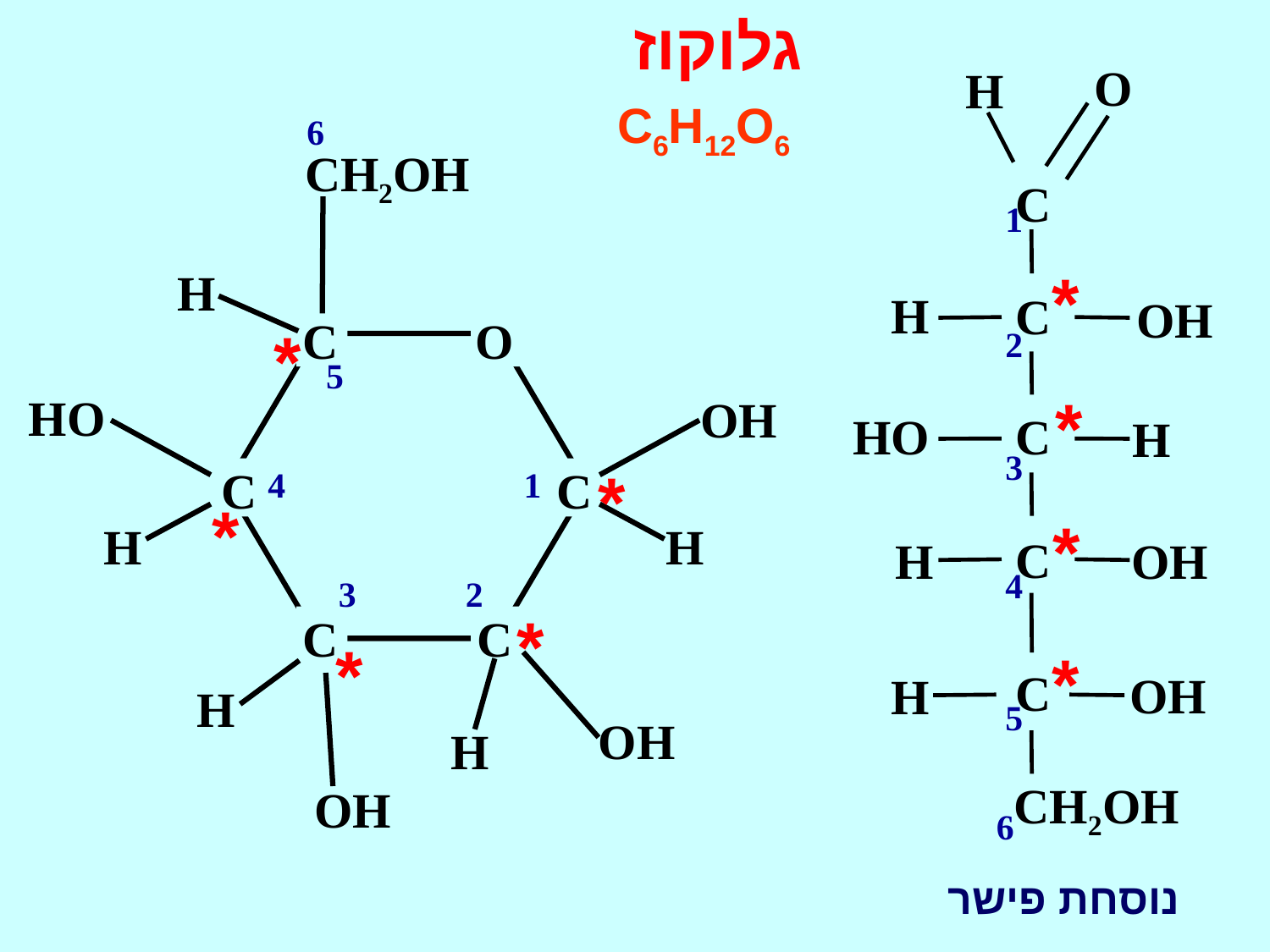

גלוקוז
O
H

C
C
C
C
C

CH2OH
H
OH
HO
H
H
OH
OH
H
נוסחת פישר
C6H12O6

6
5
4
1
3
2
CH2OH

C

O

C

C

C

C

H
HO
OH
H
H
H
OH
H
OH
1
2
3
4
5
6
*
*
*
*
*
*
*
*
*